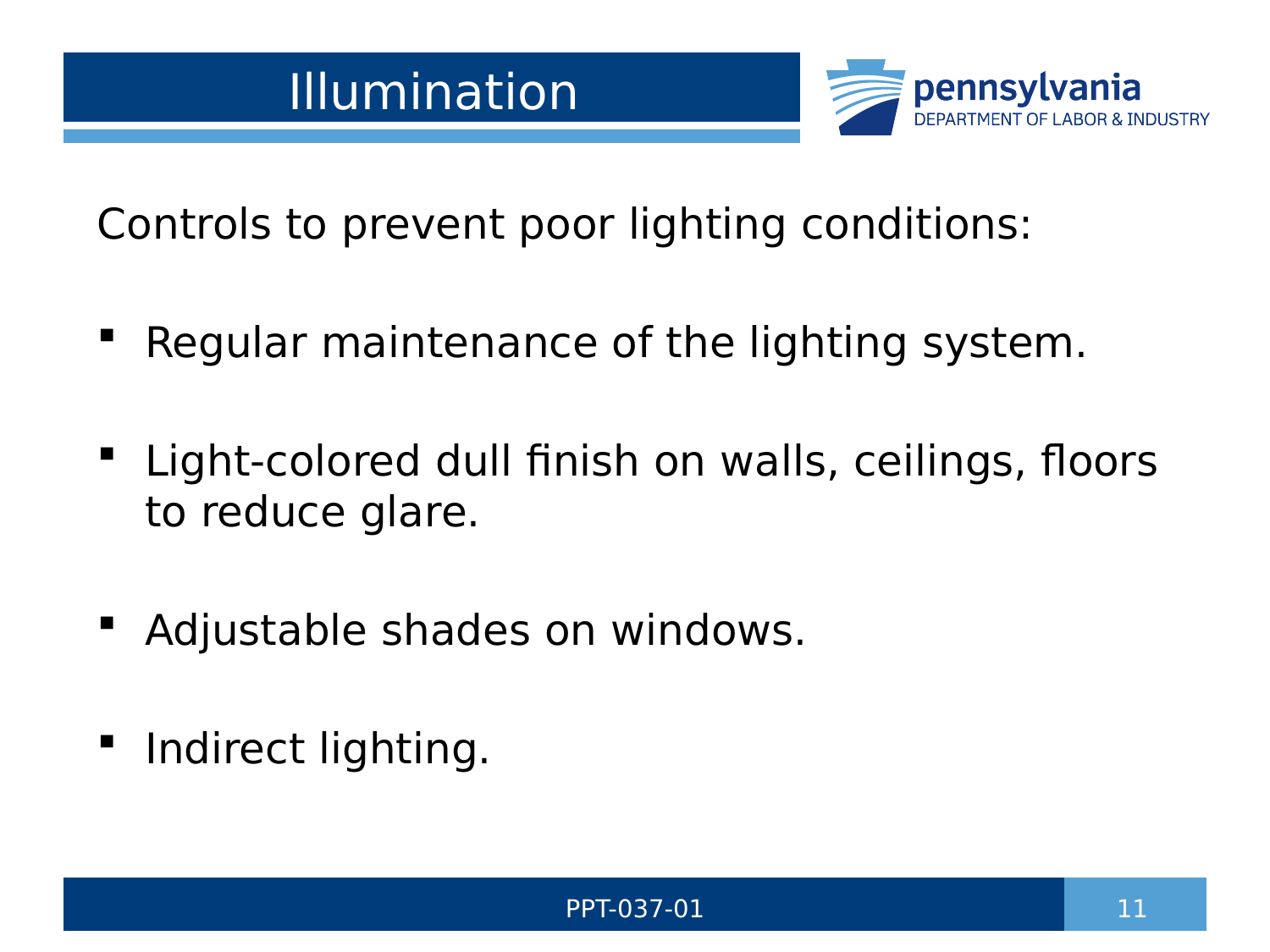

# Illumination
Controls to prevent poor lighting conditions:

Regular maintenance of the lighting system.

Light-colored dull finish on walls, ceilings, floors to reduce glare.

Adjustable shades on windows.

Indirect lighting.

PPT-037-01
11